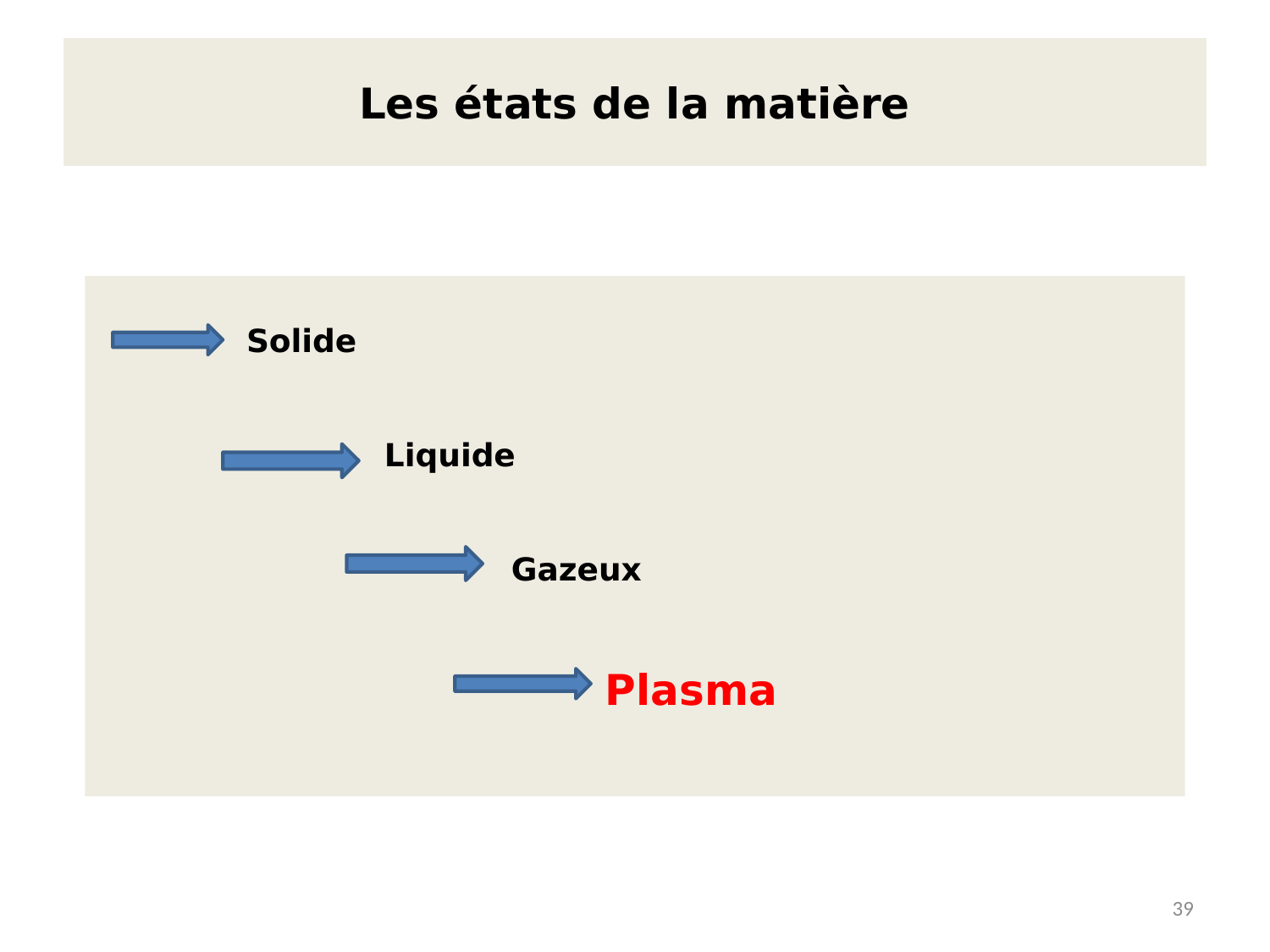

# Les états de la matière

	  Solide

		   Liquide

			   Gazeux

				Plasma

39